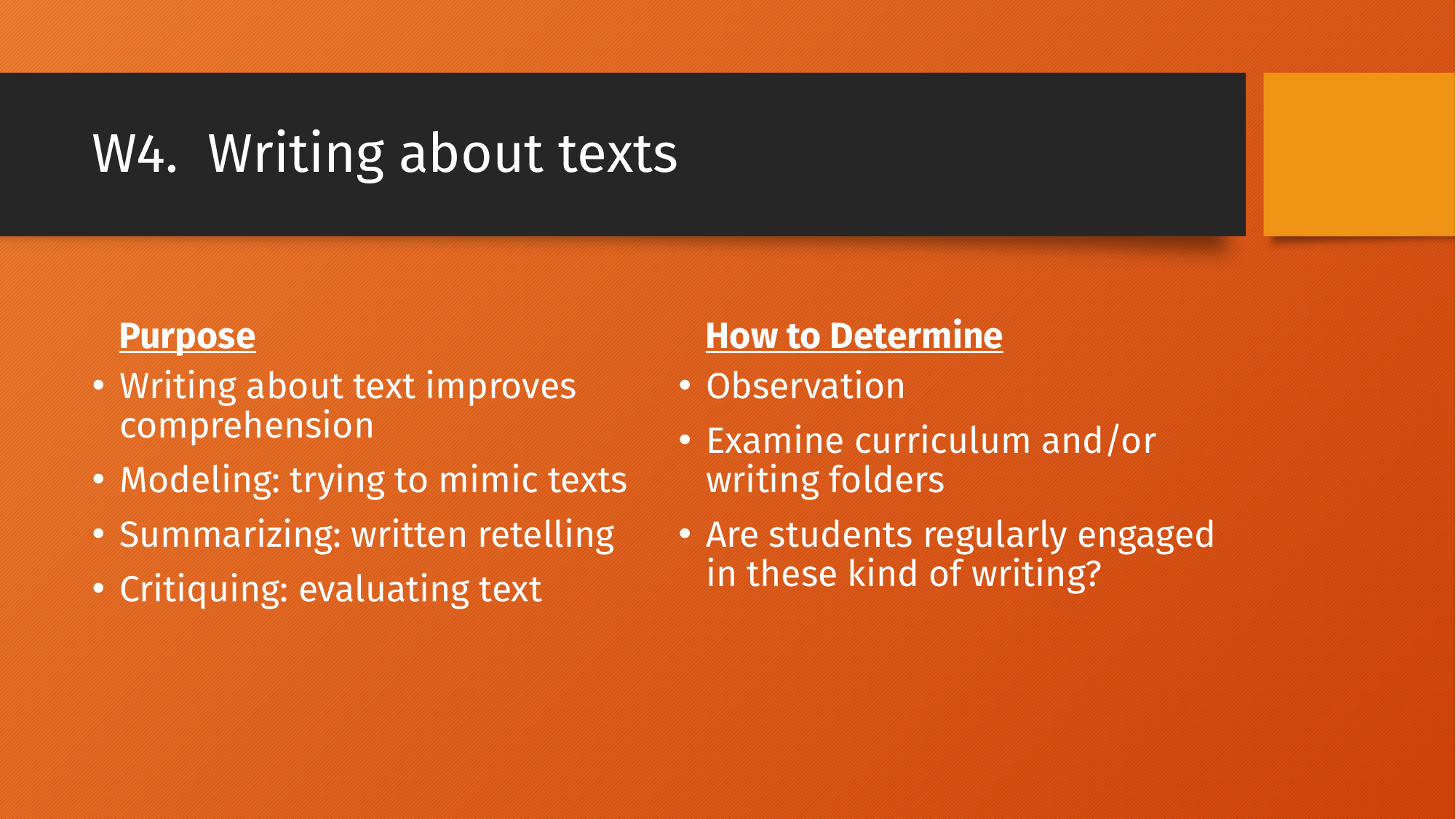

# W4.  Writing about texts
Purpose
How to Determine
Writing about text improves comprehension
Modeling: trying to mimic texts
Summarizing: written retelling
Critiquing: evaluating text
Observation
Examine curriculum and/or writing folders
Are students regularly engaged in these kind of writing?